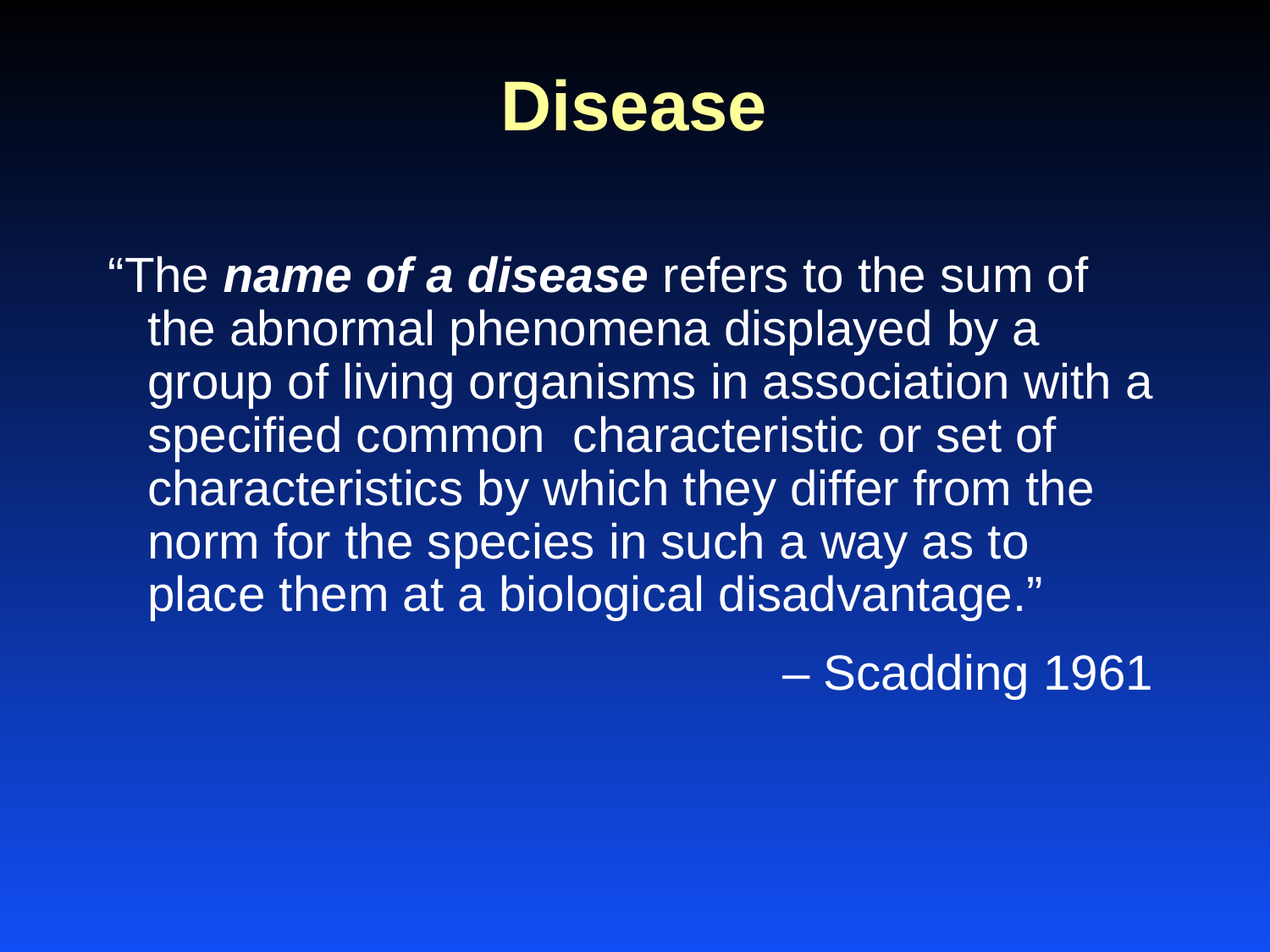

# Disease
“The name of a disease refers to the sum of the abnormal phenomena displayed by a group of living organisms in association with a specified common  characteristic or set of characteristics by which they differ from the norm for the species in such a way as to place them at a biological disadvantage.”
						– Scadding 1961